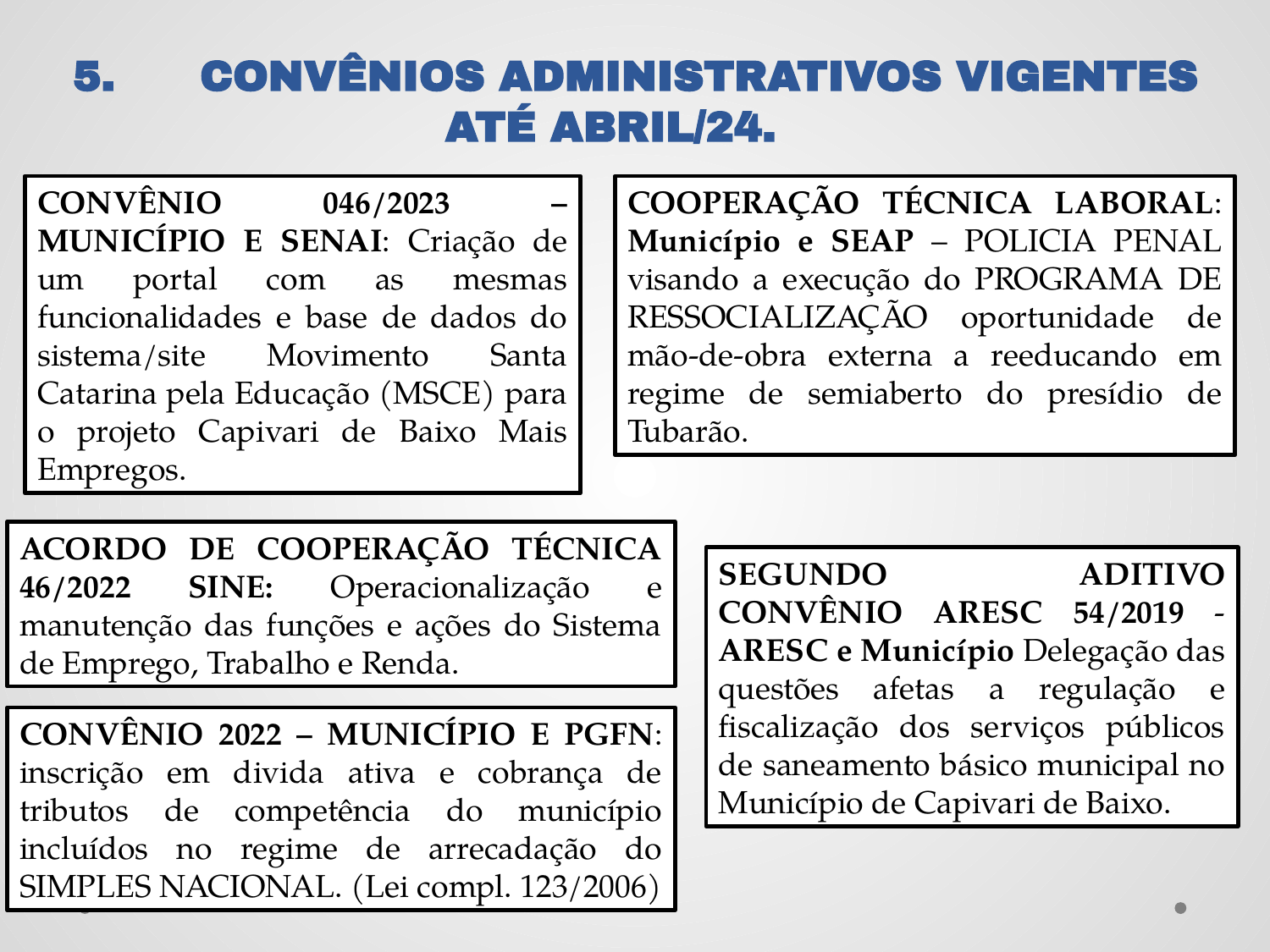

5.	CONVÊNIOS ADMINISTRATIVOS VIGENTES ATÉ ABRIL/24.
CONVÊNIO 046/2023 – MUNICÍPIO E SENAI: Criação de um portal com as mesmas funcionalidades e base de dados do sistema/site Movimento Santa Catarina pela Educação (MSCE) para o projeto Capivari de Baixo Mais Empregos.
COOPERAÇÃO TÉCNICA LABORAL: Município e SEAP – POLICIA PENAL visando a execução do PROGRAMA DE RESSOCIALIZAÇÃO oportunidade de mão-de-obra externa a reeducando em regime de semiaberto do presídio de Tubarão.
ACORDO DE COOPERAÇÃO TÉCNICA 46/2022 SINE: Operacionalização e manutenção das funções e ações do Sistema de Emprego, Trabalho e Renda.
SEGUNDO ADITIVO CONVÊNIO ARESC 54/2019 - ARESC e Município Delegação das questões afetas a regulação e fiscalização dos serviços públicos de saneamento básico municipal no Município de Capivari de Baixo.
CONVÊNIO 2022 – MUNICÍPIO E PGFN: inscrição em divida ativa e cobrança de tributos de competência do município incluídos no regime de arrecadação do SIMPLES NACIONAL. (Lei compl. 123/2006)